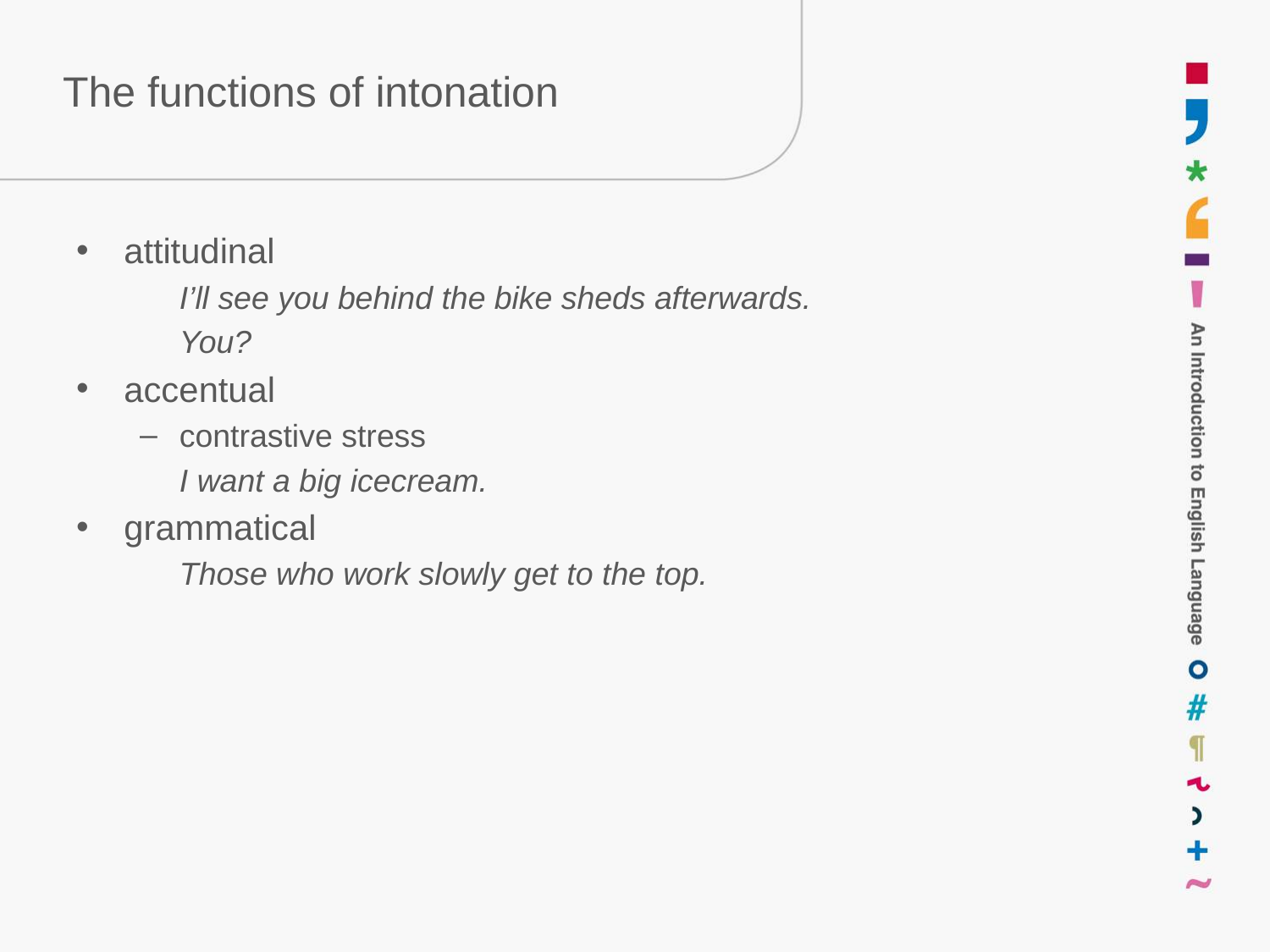

# The functions of intonation
attitudinal
	I’ll see you behind the bike sheds afterwards.
	You?
accentual
contrastive stress
	I want a big icecream.
grammatical
	Those who work slowly get to the top.